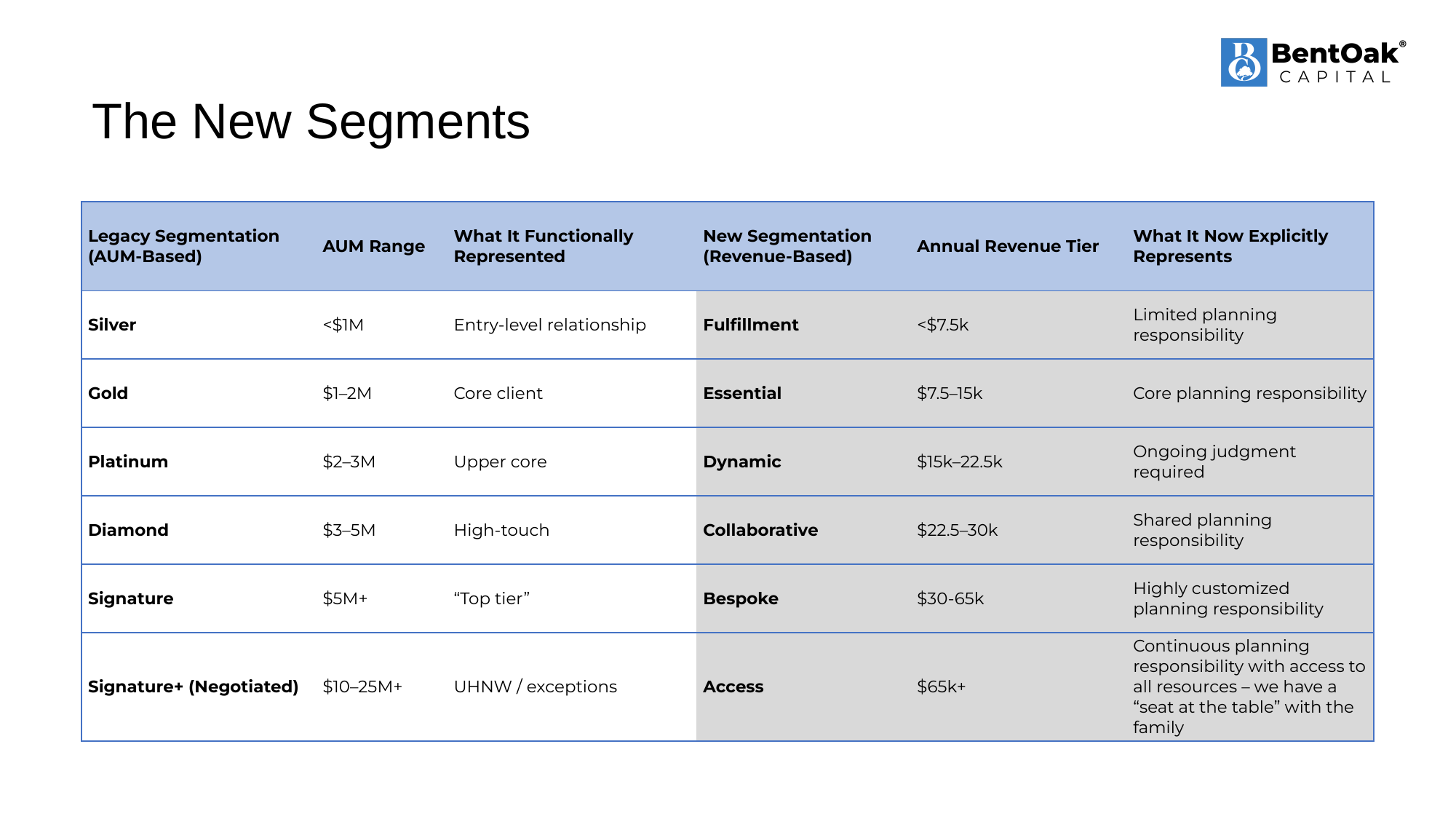

# The New Segments
| Legacy Segmentation (AUM-Based) | AUM Range | What It Functionally Represented | New Segmentation (Revenue-Based) | Annual Revenue Tier | What It Now Explicitly Represents |
| --- | --- | --- | --- | --- | --- |
| Silver | <$1M | Entry-level relationship | Fulfillment | <$7.5k | Limited planning responsibility |
| Gold | $1–2M | Core client | Essential | $7.5–15k | Core planning responsibility |
| Platinum | $2–3M | Upper core | Dynamic | $15k–22.5k | Ongoing judgment required |
| Diamond | $3–5M | High-touch | Collaborative | $22.5–30k | Shared planning responsibility |
| Signature | $5M+ | “Top tier” | Bespoke | $30-65k | Highly customized planning responsibility |
| Signature+ (Negotiated) | $10–25M+ | UHNW / exceptions | Access | $65k+ | Continuous planning responsibility with access to all resources – we have a “seat at the table” with the family |